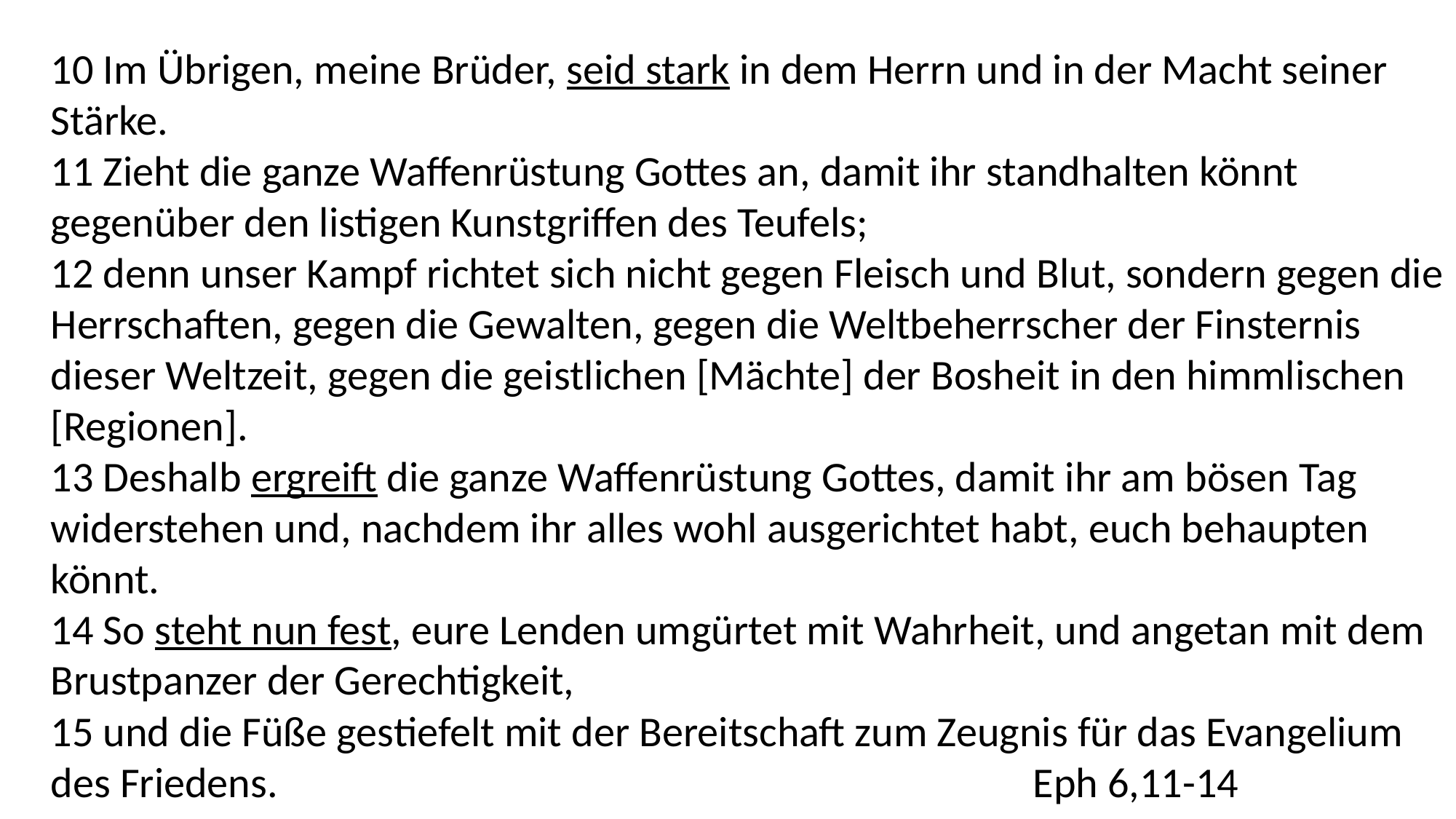

10 Im Übrigen, meine Brüder, seid stark in dem Herrn und in der Macht seiner Stärke.
11 Zieht die ganze Waffenrüstung Gottes an, damit ihr standhalten könnt gegenüber den listigen Kunstgriffen des Teufels;
12 denn unser Kampf richtet sich nicht gegen Fleisch und Blut, sondern gegen die Herrschaften, gegen die Gewalten, gegen die Weltbeherrscher der Finsternis dieser Weltzeit, gegen die geistlichen [Mächte] der Bosheit in den himmlischen [Regionen].
13 Deshalb ergreift die ganze Waffenrüstung Gottes, damit ihr am bösen Tag widerstehen und, nachdem ihr alles wohl ausgerichtet habt, euch behaupten könnt.
14 So steht nun fest, eure Lenden umgürtet mit Wahrheit, und angetan mit dem Brustpanzer der Gerechtigkeit,
15 und die Füße gestiefelt mit der Bereitschaft zum Zeugnis für das Evangelium des Friedens. 							Eph 6,11-14